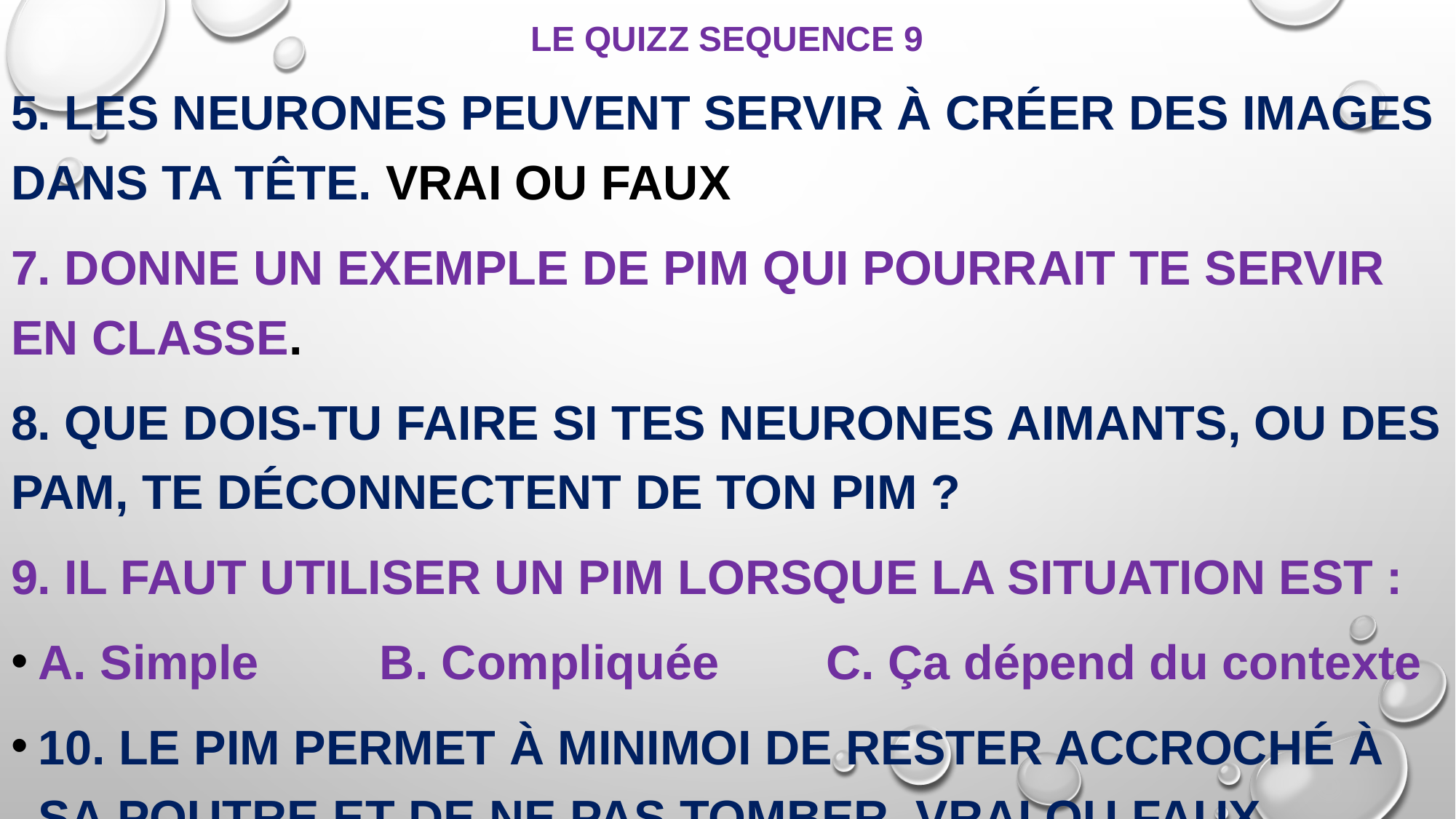

# LE QUIZZ SEQUENCE 9
5. Les neurones peuvent servir à créer des images dans ta tête. VRAI OU FAUX
7. Donne un exemple de PIM qui pourrait te servir en classe.
8. Que dois-tu faire si tes neurones aimants, ou des PAM, te déconnectent de ton PIM ?
9. Il faut utiliser un PIM lorsque la situation est :
A. Simple         B. Compliquée        C. Ça dépend du contexte
10. Le PIM permet à Minimoi de rester accroché à sa poutre et de ne pas tomber. VRAI ou FAUX